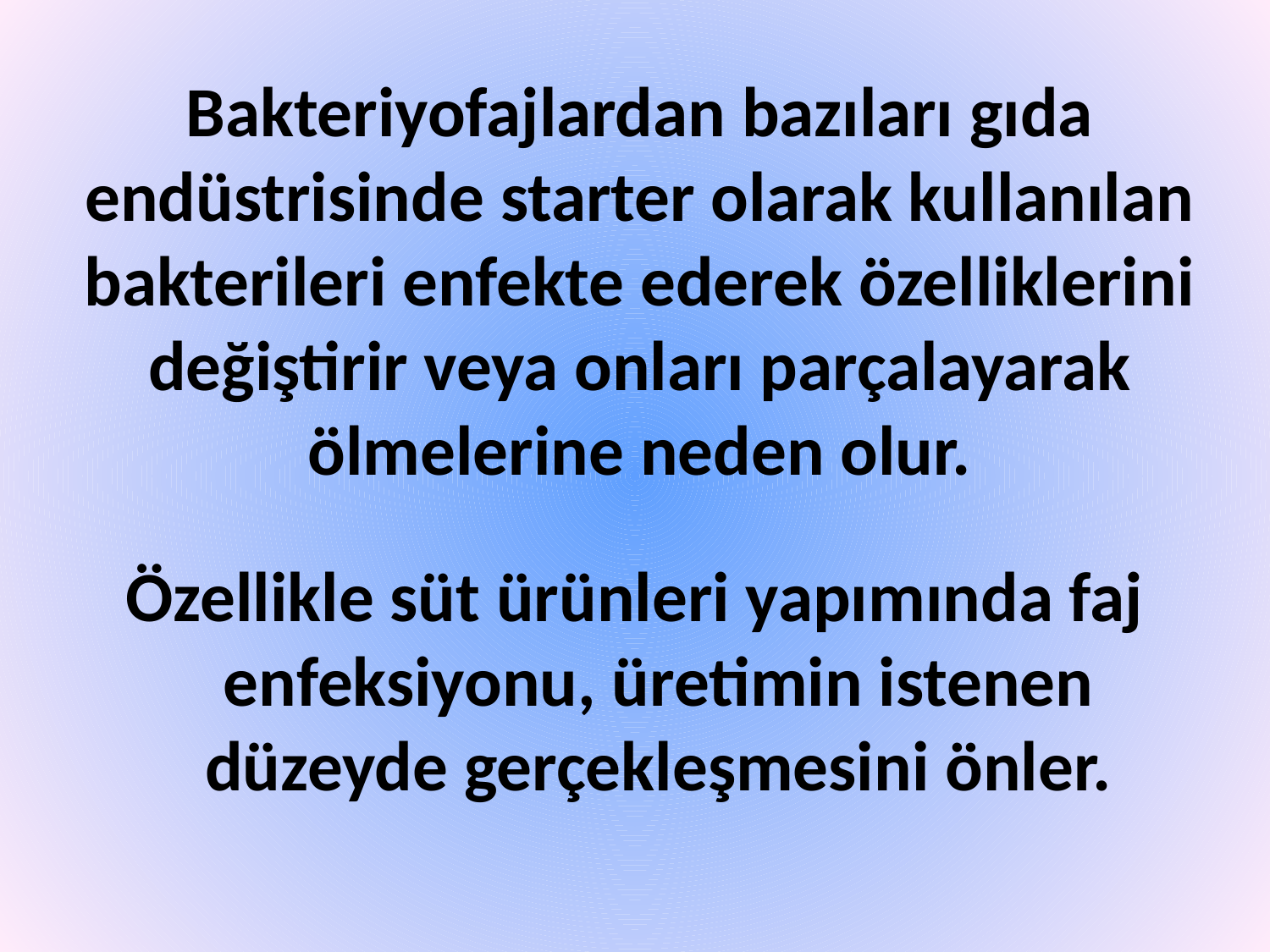

Özellikle süt ürünleri yapımında faj enfeksiyonu, üretimin istenen düzeyde gerçekleşmesini önler.
Bakteriyofajlardan bazıları gıda endüstrisinde starter olarak kullanılan bakterileri enfekte ederek özelliklerini değiştirir veya onları parçalayarak ölmelerine neden olur.